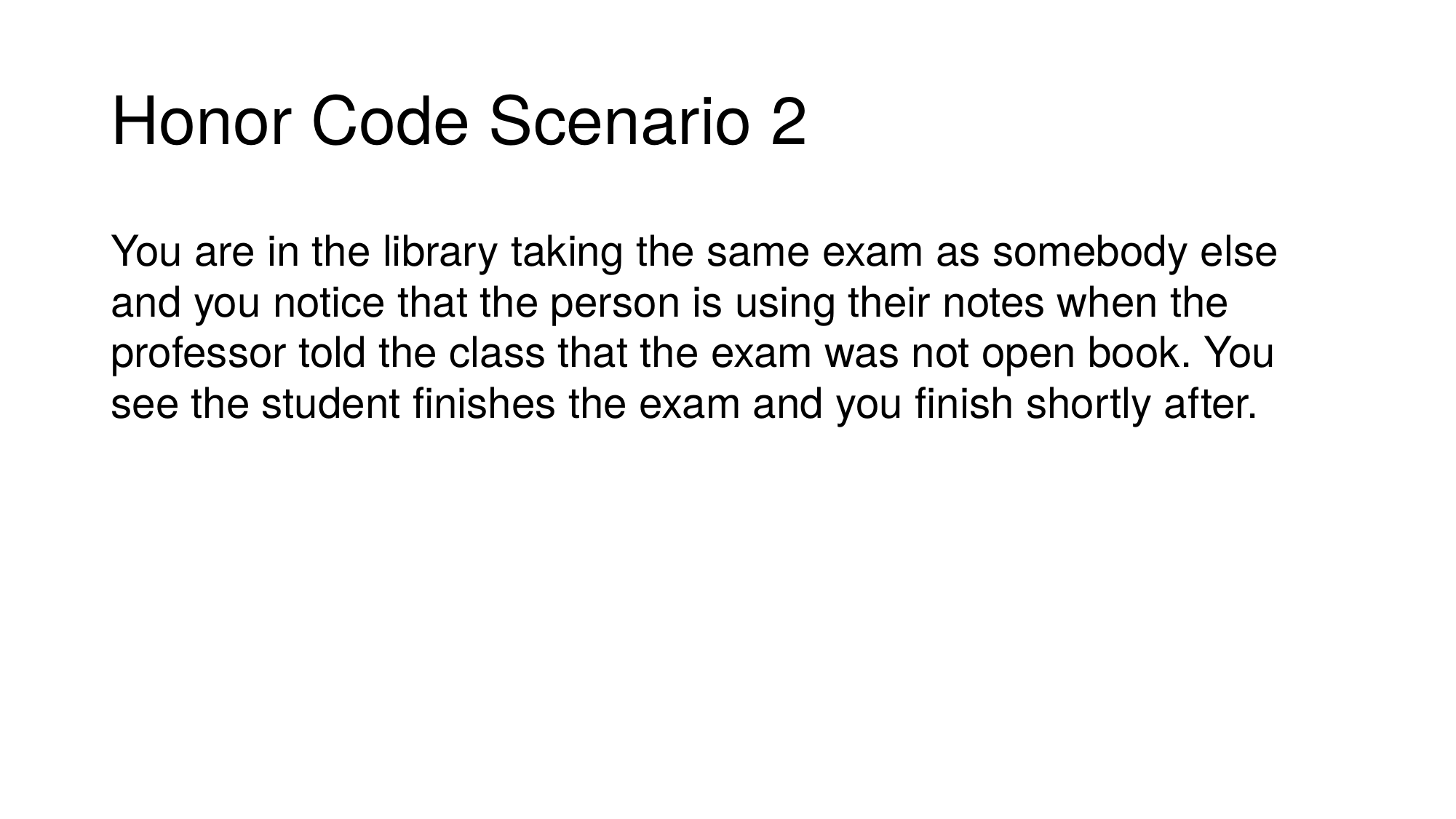

# Honor Code Scenario 2
You are in the library taking the same exam as somebody else and you notice that the person is using their notes when the professor told the class that the exam was not open book. You see the student finishes the exam and you finish shortly after.